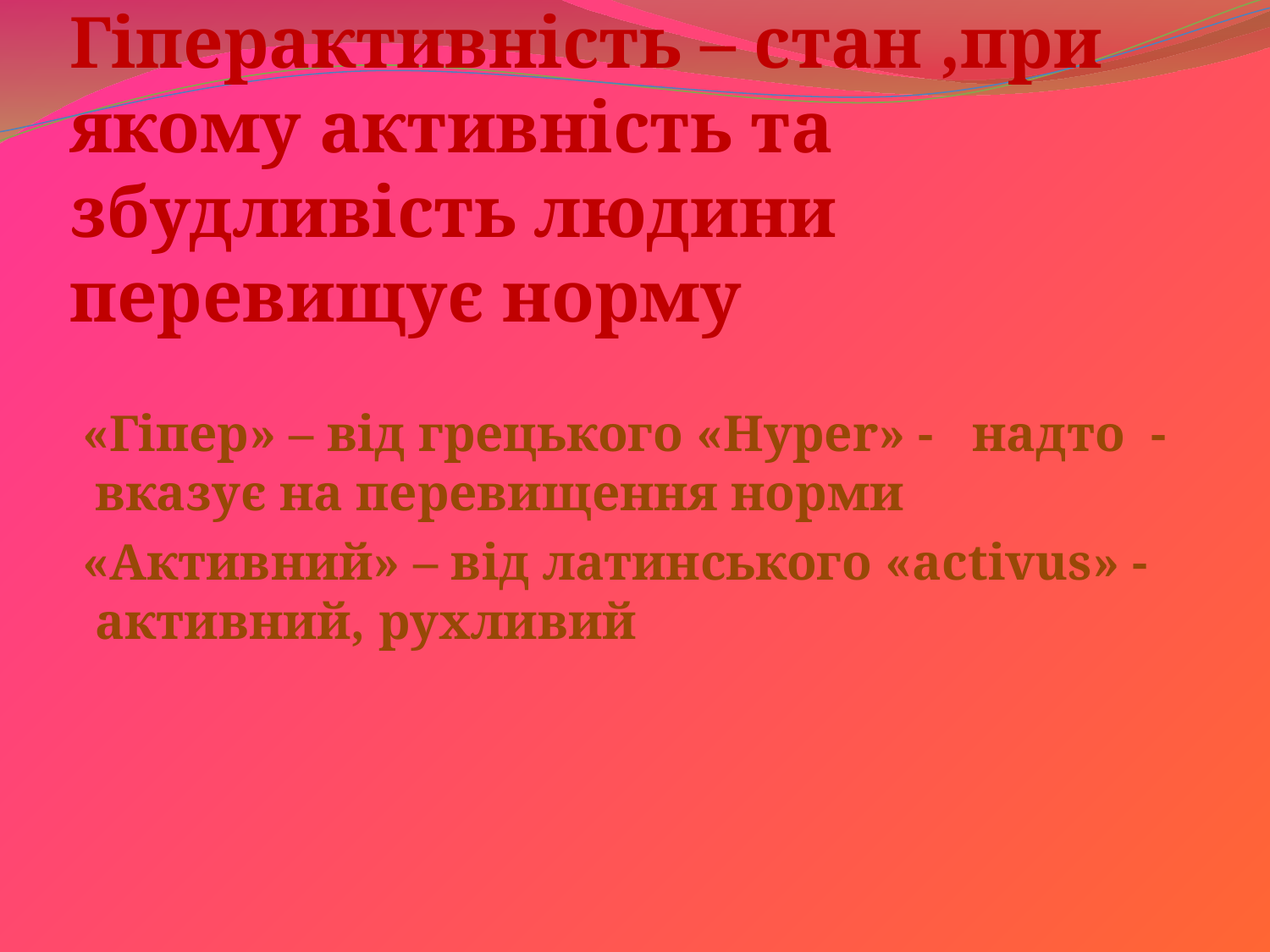

Гіперактивність – стан ,при якому активність та  збудливість людини перевищує норму
«Гіпер» – від грецького «Hyper» -   надто  -  вказує на перевищення норми
«Активний» – від латинського «activus» -   активний, рухливий